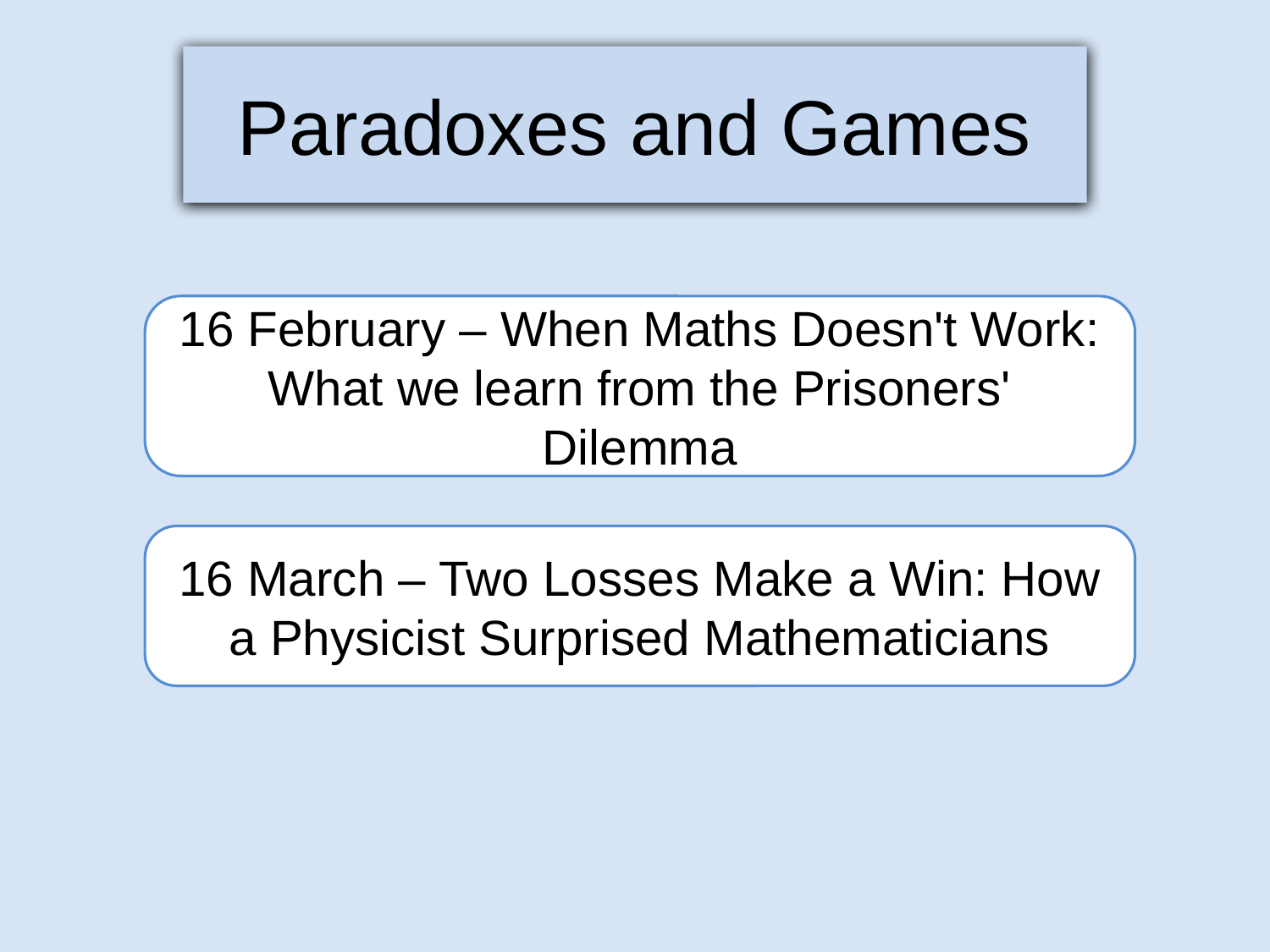

Paradoxes and Games
16 February – When Maths Doesn't Work: What we learn from the Prisoners' Dilemma
16 March – Two Losses Make a Win: How a Physicist Surprised Mathematicians